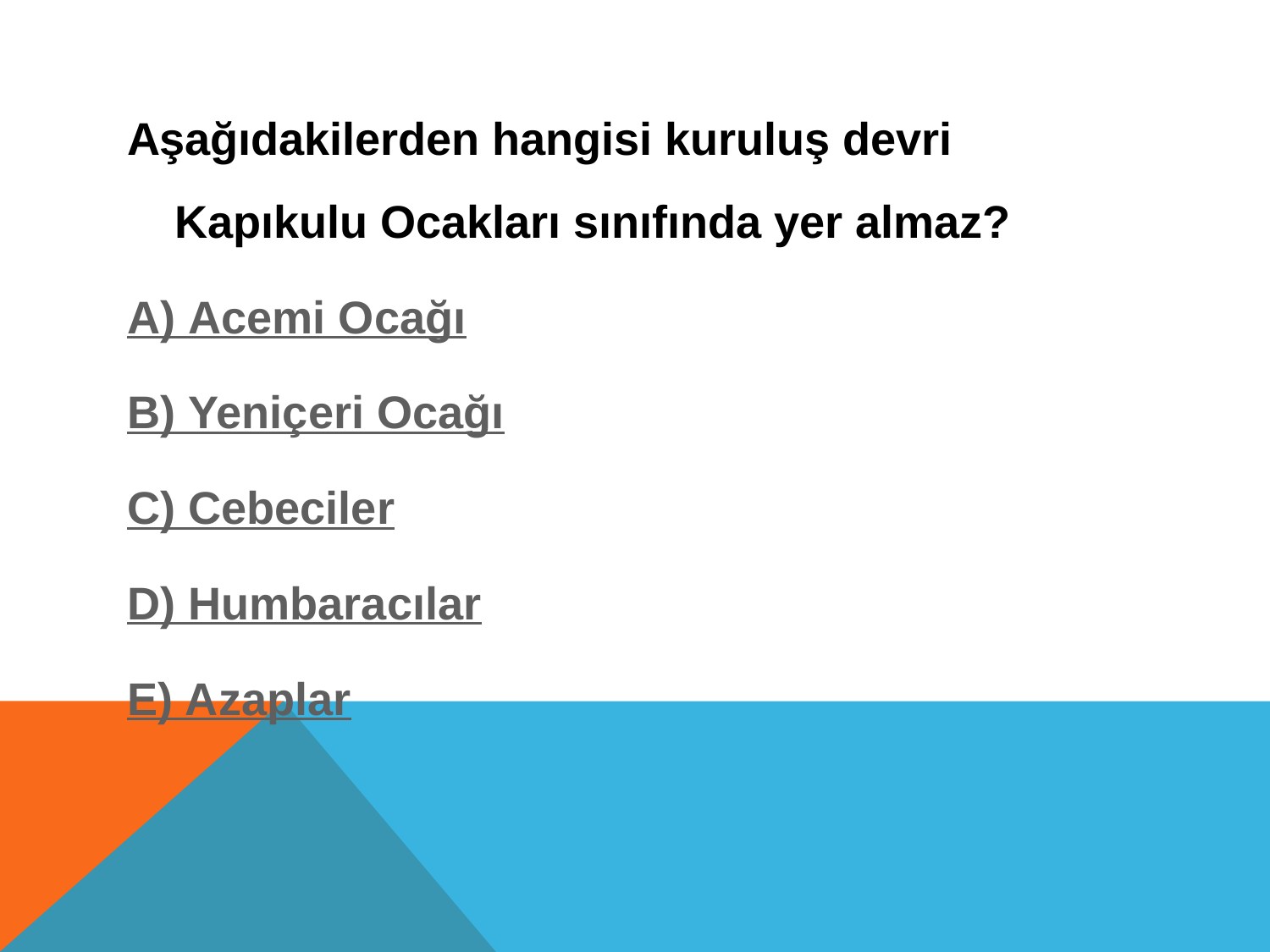

Aşağıdakilerden hangisi kuruluş devri Kapıkulu Ocakları sınıfında yer almaz?
A) Acemi Ocağı
B) Yeniçeri Ocağı
C) Cebeciler
D) Humbaracılar
E) Azaplar